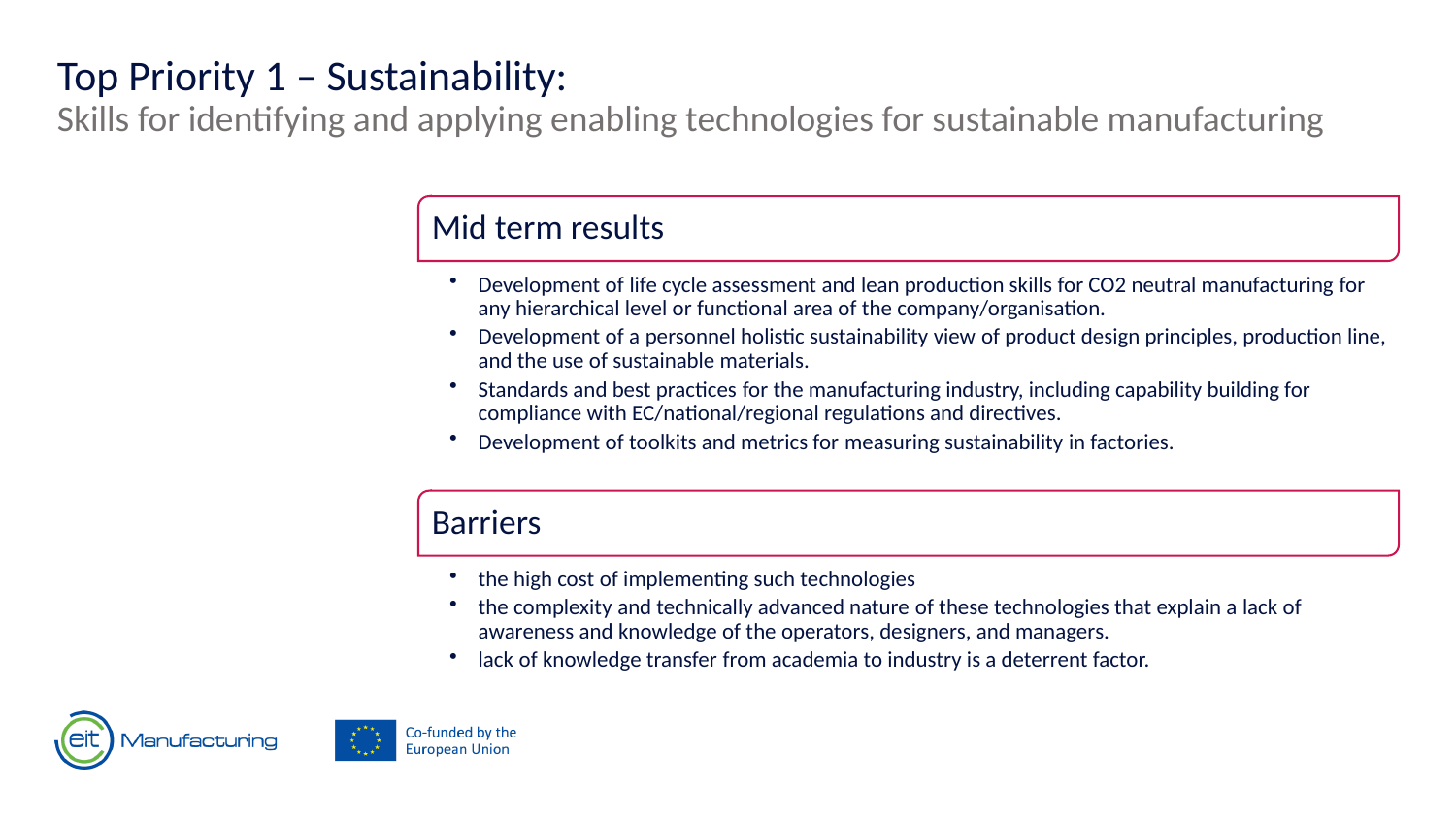

# Top Priority 1 – Sustainability: Skills for identifying and applying enabling technologies for sustainable manufacturing
Mid term results

Development of life cycle assessment and lean production skills for CO2 neutral manufacturing for any hierarchical level or functional area of the company/organisation.
Development of a personnel holistic sustainability view of product design principles, production line, and the use of sustainable materials.
Standards and best practices for the manufacturing industry, including capability building for compliance with EC/national/regional regulations and directives.
Development of toolkits and metrics for measuring sustainability in factories.

Barriers

the high cost of implementing such technologies
the complexity and technically advanced nature of these technologies that explain a lack of awareness and knowledge of the operators, designers, and managers.
lack of knowledge transfer from academia to industry is a deterrent factor.